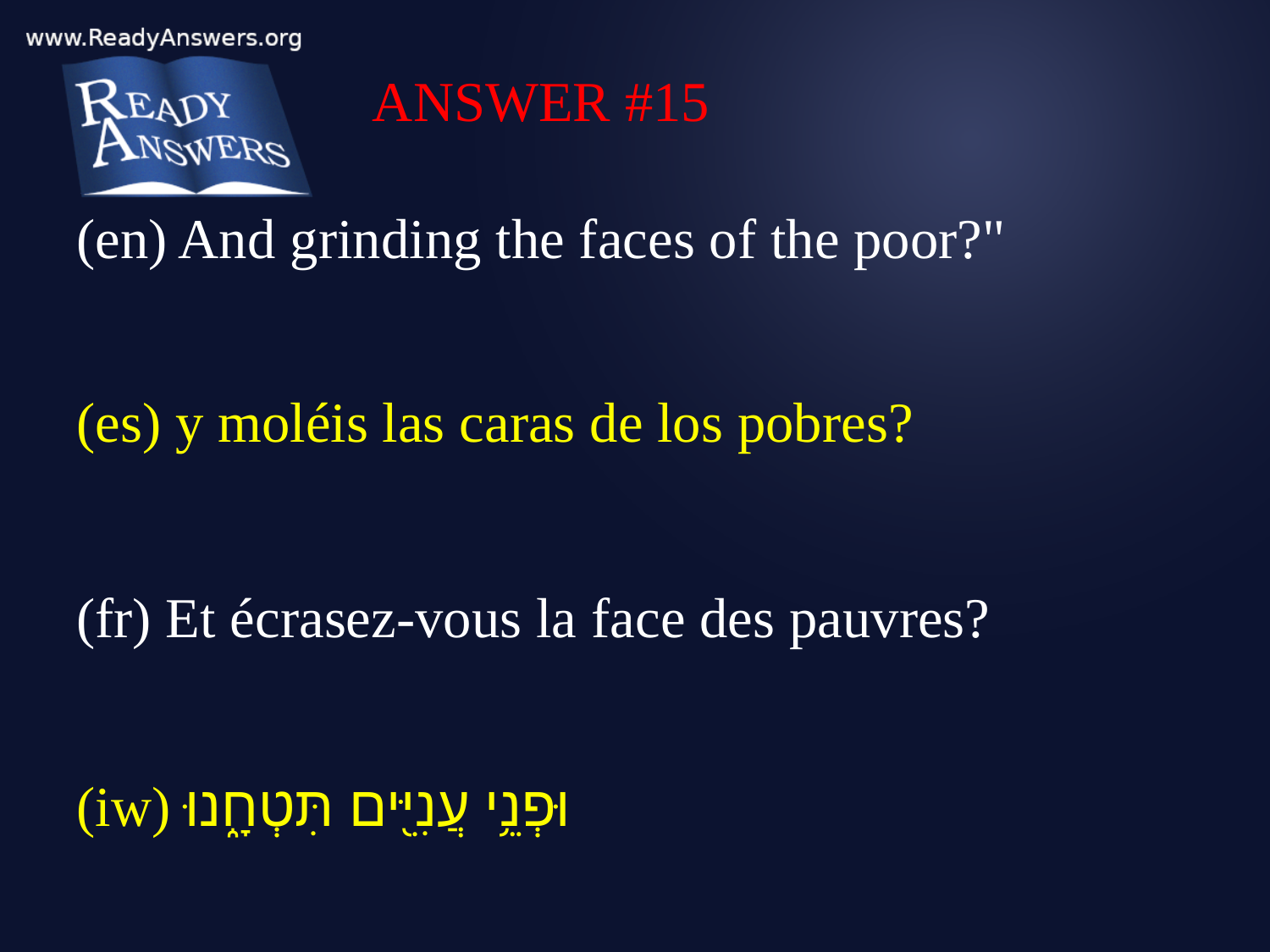

ANSWER #15
(en) And grinding the faces of the poor?"
(es) y moléis las caras de los pobres?
(fr) Et écrasez-vous la face des pauvres?
(iw) וּפְנֵ֥י עֲנִיִּ֖ים תִּטְחָ֑נוּ